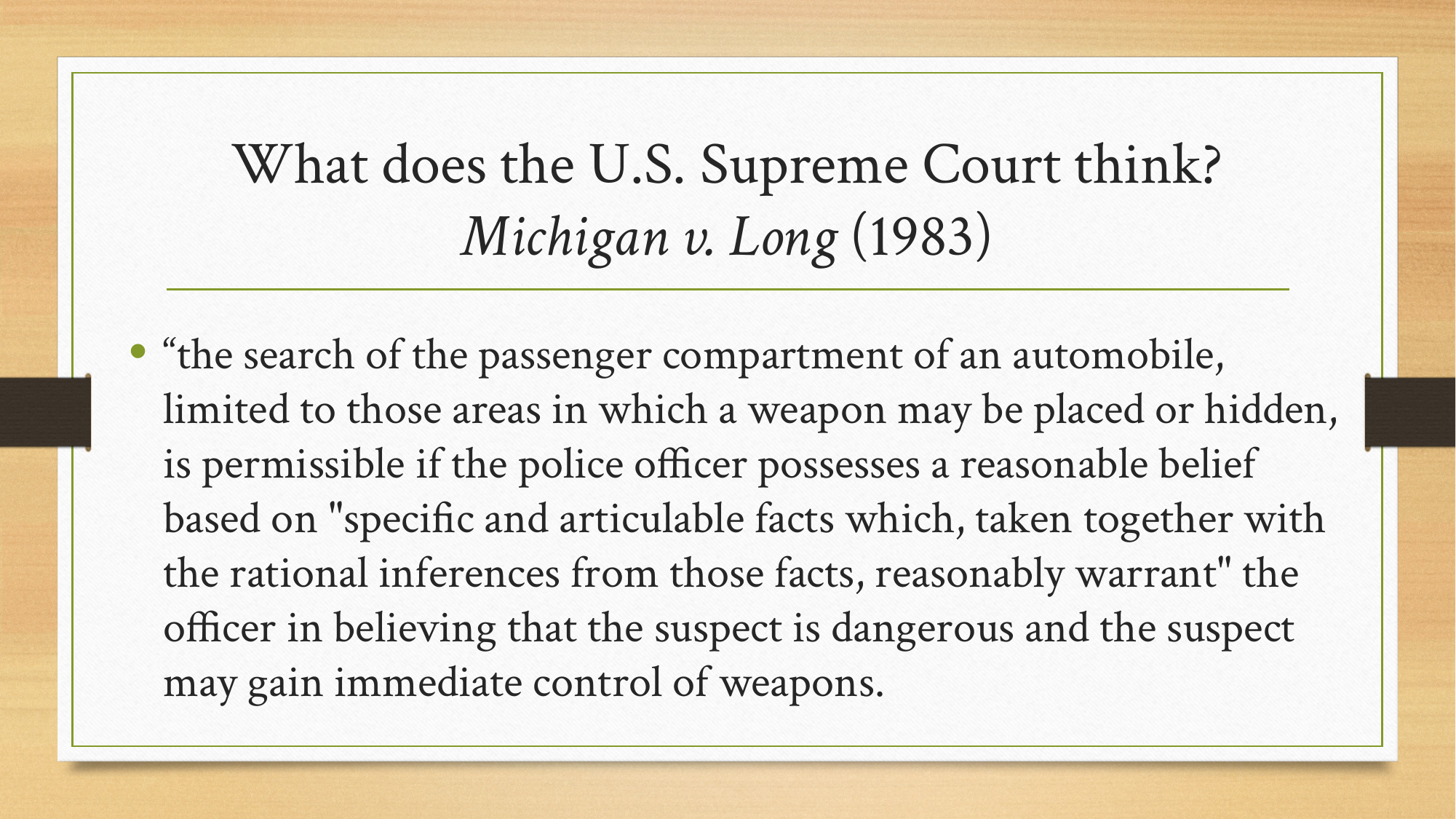

# What does the U.S. Supreme Court think? Michigan v. Long (1983)
“the search of the passenger compartment of an automobile, limited to those areas in which a weapon may be placed or hidden, is permissible if the police officer possesses a reasonable belief based on "specific and articulable facts which, taken together with the rational inferences from those facts, reasonably warrant" the officer in believing that the suspect is dangerous and the suspect may gain immediate control of weapons.